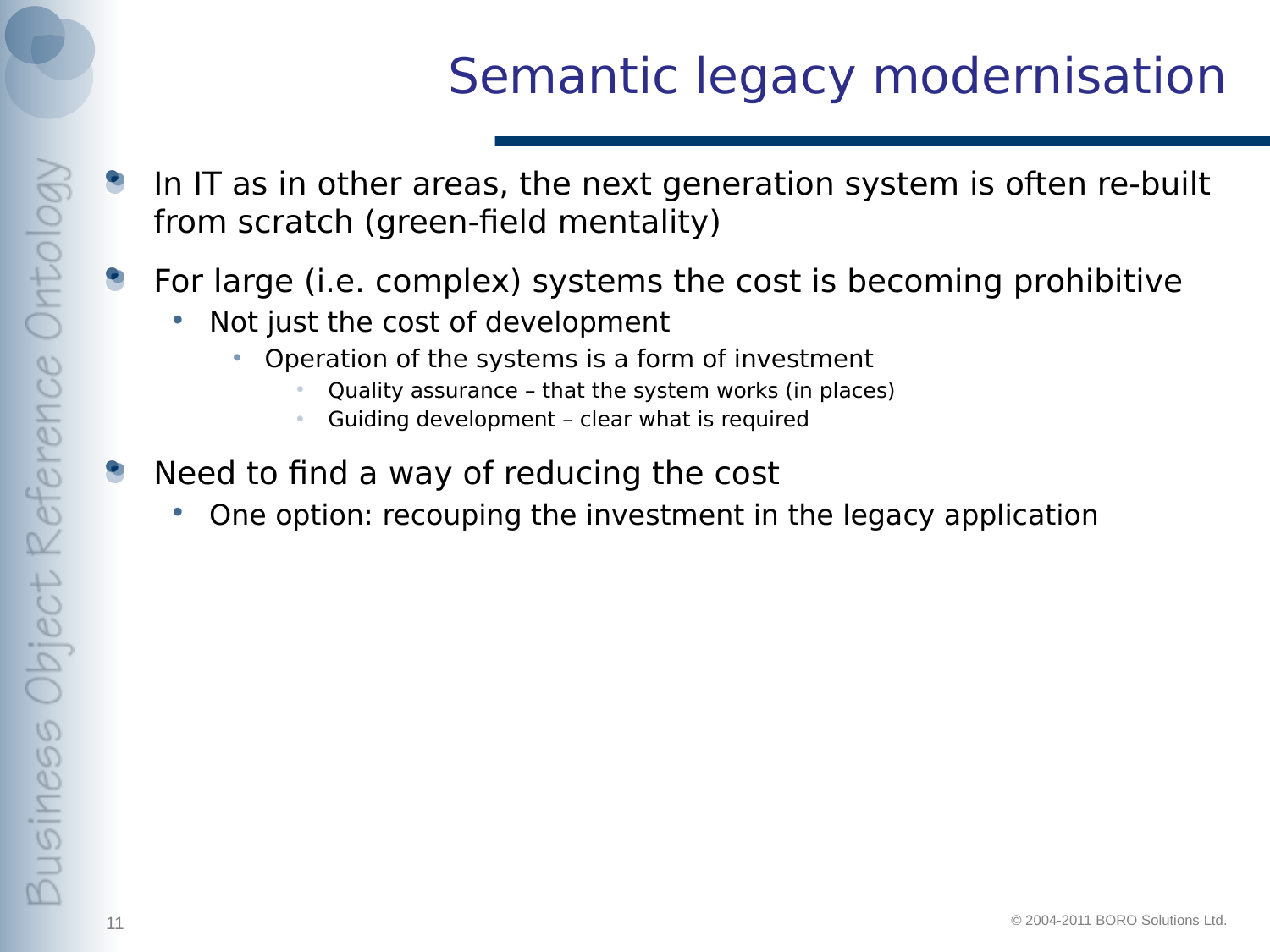

# Semantic legacy modernisation
In IT as in other areas, the next generation system is often re-built from scratch (green-field mentality)
For large (i.e. complex) systems the cost is becoming prohibitive
Not just the cost of development
Operation of the systems is a form of investment
Quality assurance – that the system works (in places)
Guiding development – clear what is required
Need to find a way of reducing the cost
One option: recouping the investment in the legacy application

11